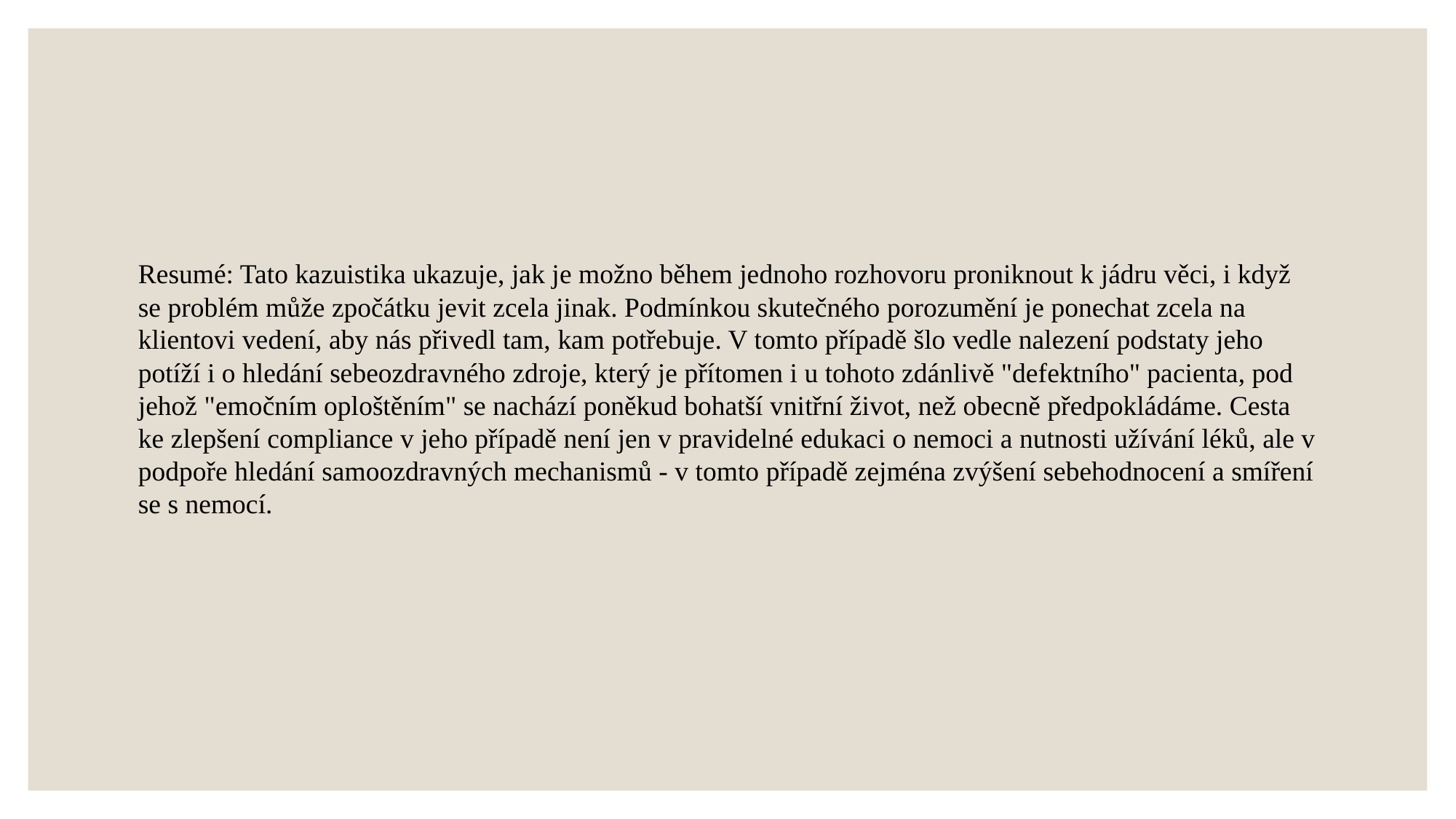

#
Resumé: Tato kazuistika ukazuje, jak je možno během jednoho rozhovoru proniknout k jádru věci, i když se problém může zpočátku jevit zcela jinak. Podmínkou skutečného porozumění je ponechat zcela na klientovi vedení, aby nás přivedl tam, kam potřebuje. V tomto případě šlo vedle nalezení podstaty jeho potíží i o hledání sebeozdravného zdroje, který je přítomen i u tohoto zdánlivě "defektního" pacienta, pod jehož "emočním oploštěním" se nachází poněkud bohatší vnitřní život, než obecně předpokládáme. Cesta ke zlepšení compliance v jeho případě není jen v pravidelné edukaci o nemoci a nutnosti užívání léků, ale v podpoře hledání samoozdravných mechanismů - v tomto případě zejména zvýšení sebehodnocení a smíření se s nemocí.